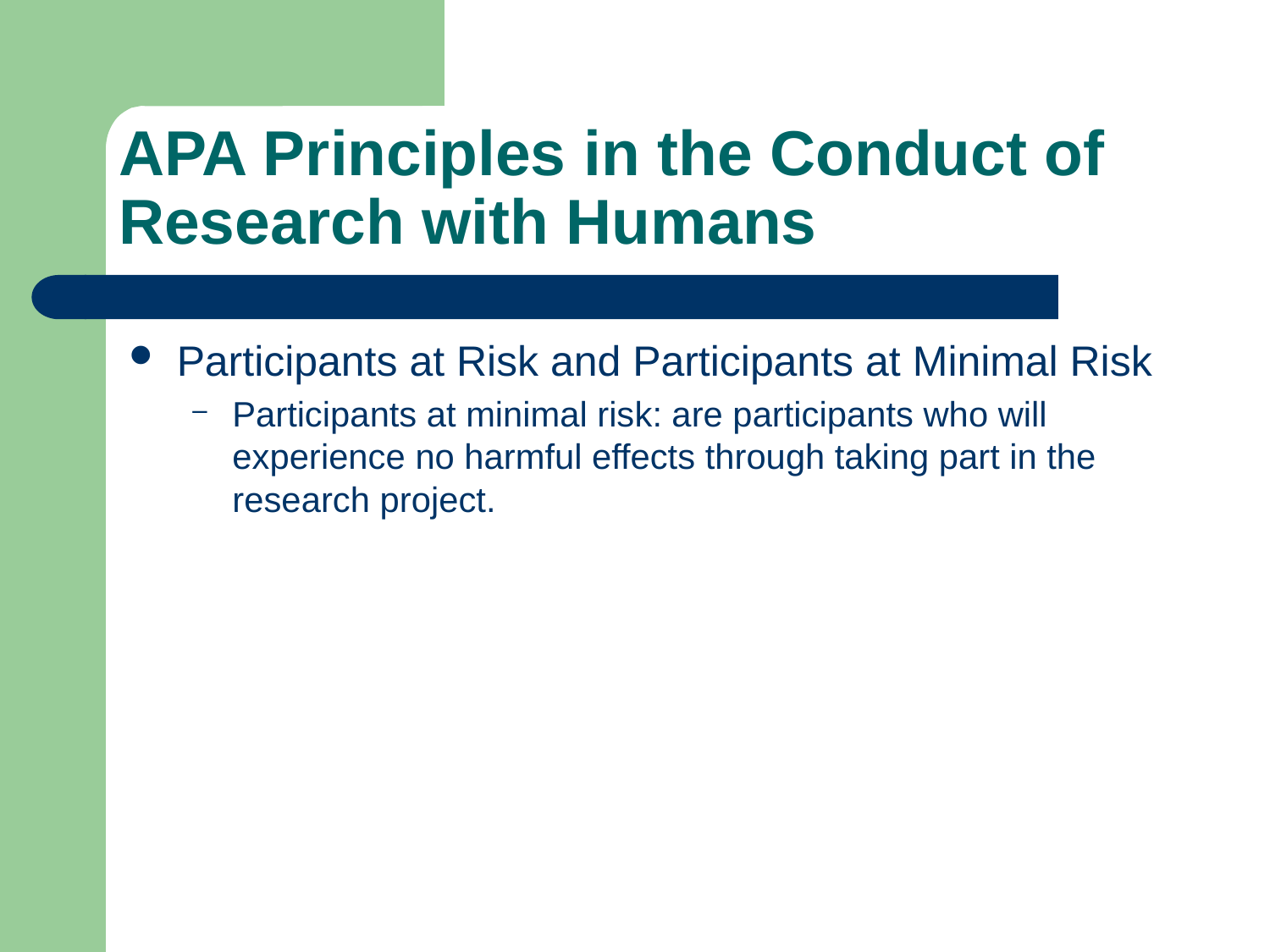

# APA Principles in the Conduct of Research with Humans
Participants at Risk and Participants at Minimal Risk
Participants at minimal risk: are participants who will experience no harmful effects through taking part in the research project.